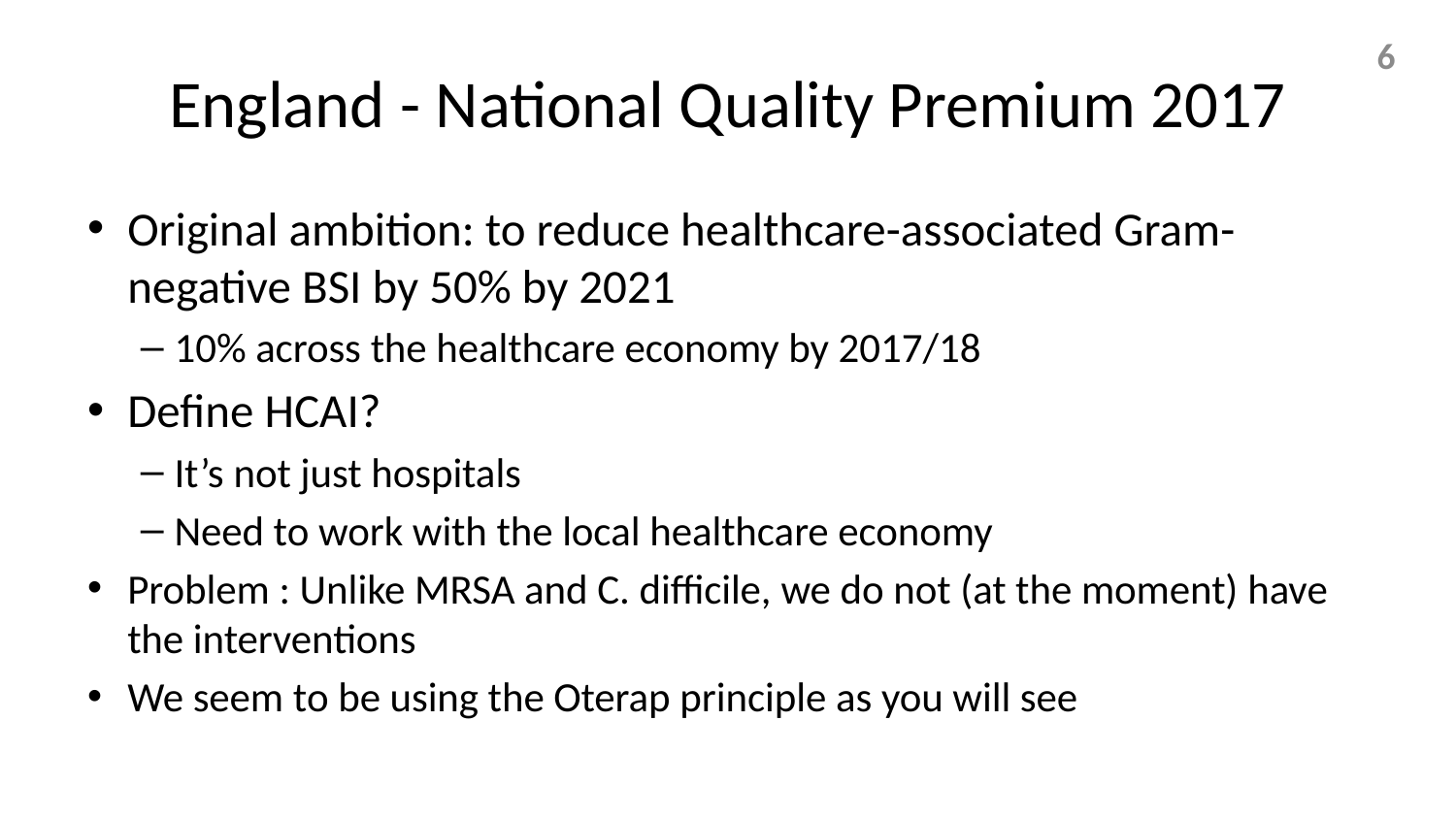

# England - National Quality Premium 2017
6
Original ambition: to reduce healthcare-associated Gram-negative BSI by 50% by 2021
10% across the healthcare economy by 2017/18
Define HCAI?
It’s not just hospitals
Need to work with the local healthcare economy
Problem : Unlike MRSA and C. difficile, we do not (at the moment) have the interventions
We seem to be using the Oterap principle as you will see